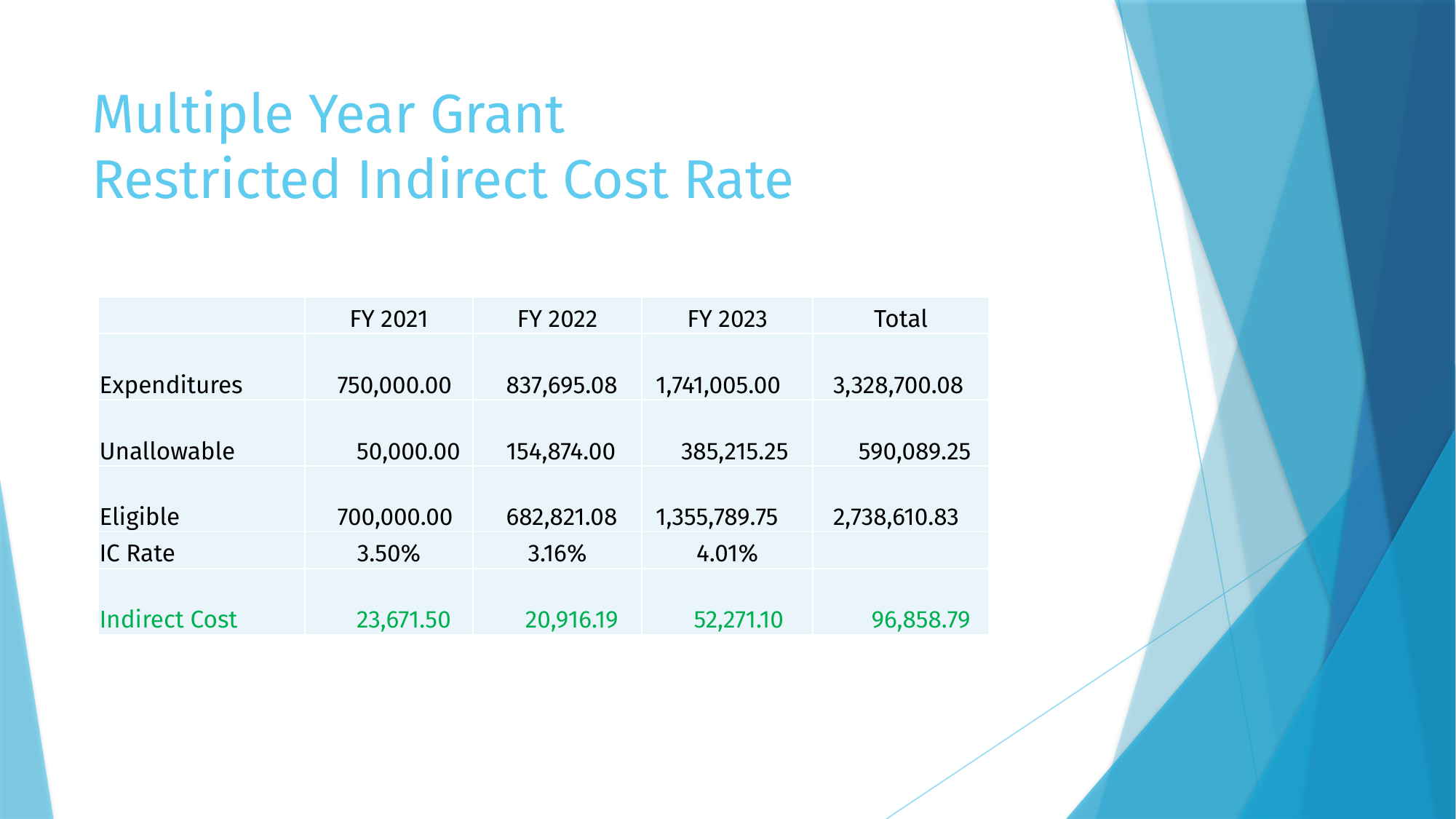

# Multiple Year Grant Restricted Indirect Cost Rate

|  | FY 2021 | FY 2022 | FY 2023 | Total |
| --- | --- | --- | --- | --- |
| Expenditures | 750,000.00 | 837,695.08 | 1,741,005.00 | 3,328,700.08 |
| Unallowable | 50,000.00 | 154,874.00 | 385,215.25 | 590,089.25 |
| Eligible | 700,000.00 | 682,821.08 | 1,355,789.75 | 2,738,610.83 |
| IC Rate | 3.50% | 3.16% | 4.01% |  |
| Indirect Cost | 23,671.50 | 20,916.19 | 52,271.10 | 96,858.79 |